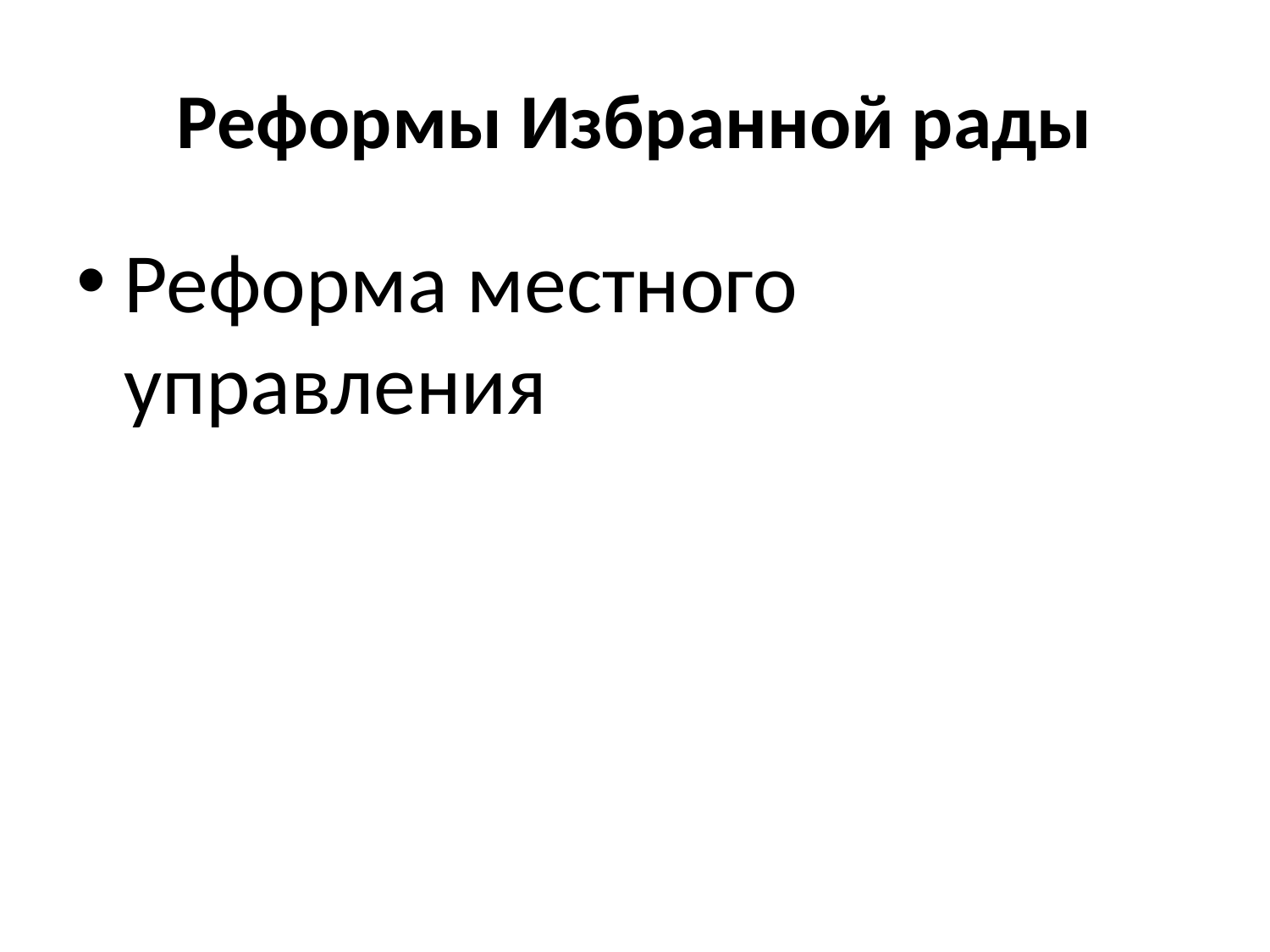

# Реформы Избранной рады
Реформа местного управления